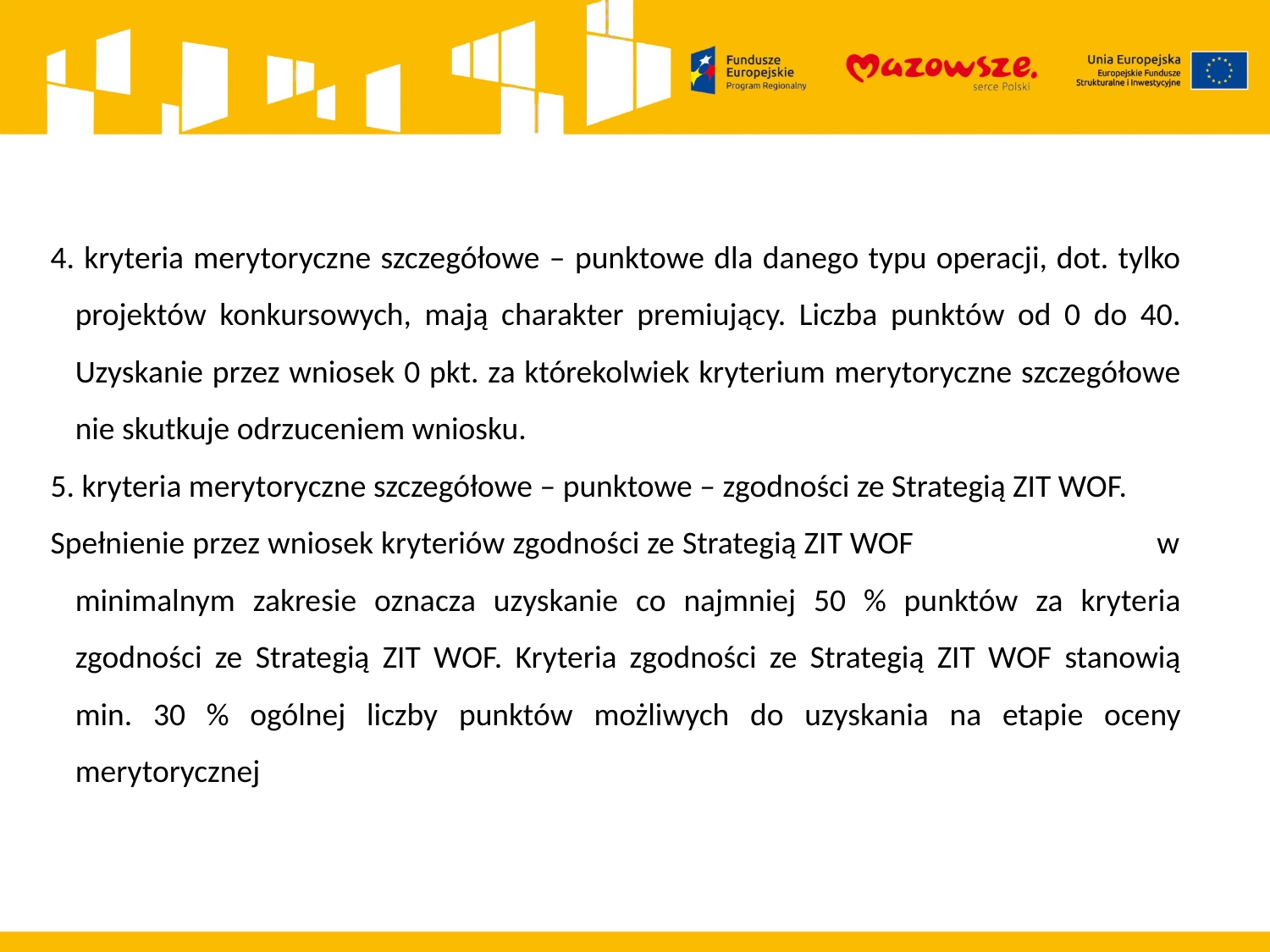

4. kryteria merytoryczne szczegółowe – punktowe dla danego typu operacji, dot. tylko projektów konkursowych, mają charakter premiujący. Liczba punktów od 0 do 40. Uzyskanie przez wniosek 0 pkt. za którekolwiek kryterium merytoryczne szczegółowe nie skutkuje odrzuceniem wniosku.
5. kryteria merytoryczne szczegółowe – punktowe – zgodności ze Strategią ZIT WOF.
Spełnienie przez wniosek kryteriów zgodności ze Strategią ZIT WOF                                w minimalnym zakresie oznacza uzyskanie co najmniej 50 % punktów za kryteria zgodności ze Strategią ZIT WOF. Kryteria zgodności ze Strategią ZIT WOF stanowią min. 30 % ogólnej liczby punktów możliwych do uzyskania na etapie oceny merytorycznej